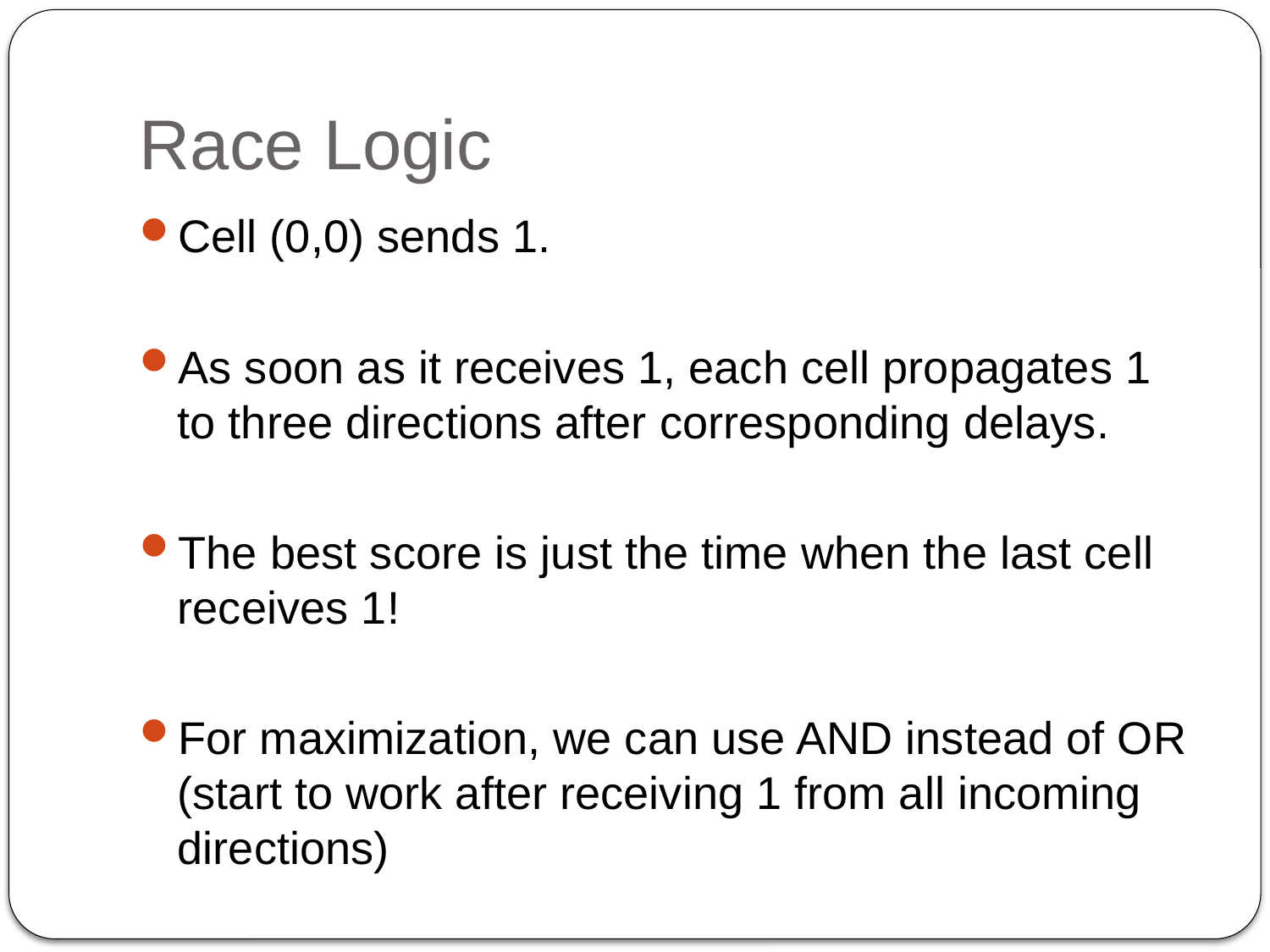

# Race Logic
Cell (0,0) sends 1.

As soon as it receives 1, each cell propagates 1 to three directions after corresponding delays.

The best score is just the time when the last cell receives 1!

For maximization, we can use AND instead of OR (start to work after receiving 1 from all incoming directions)